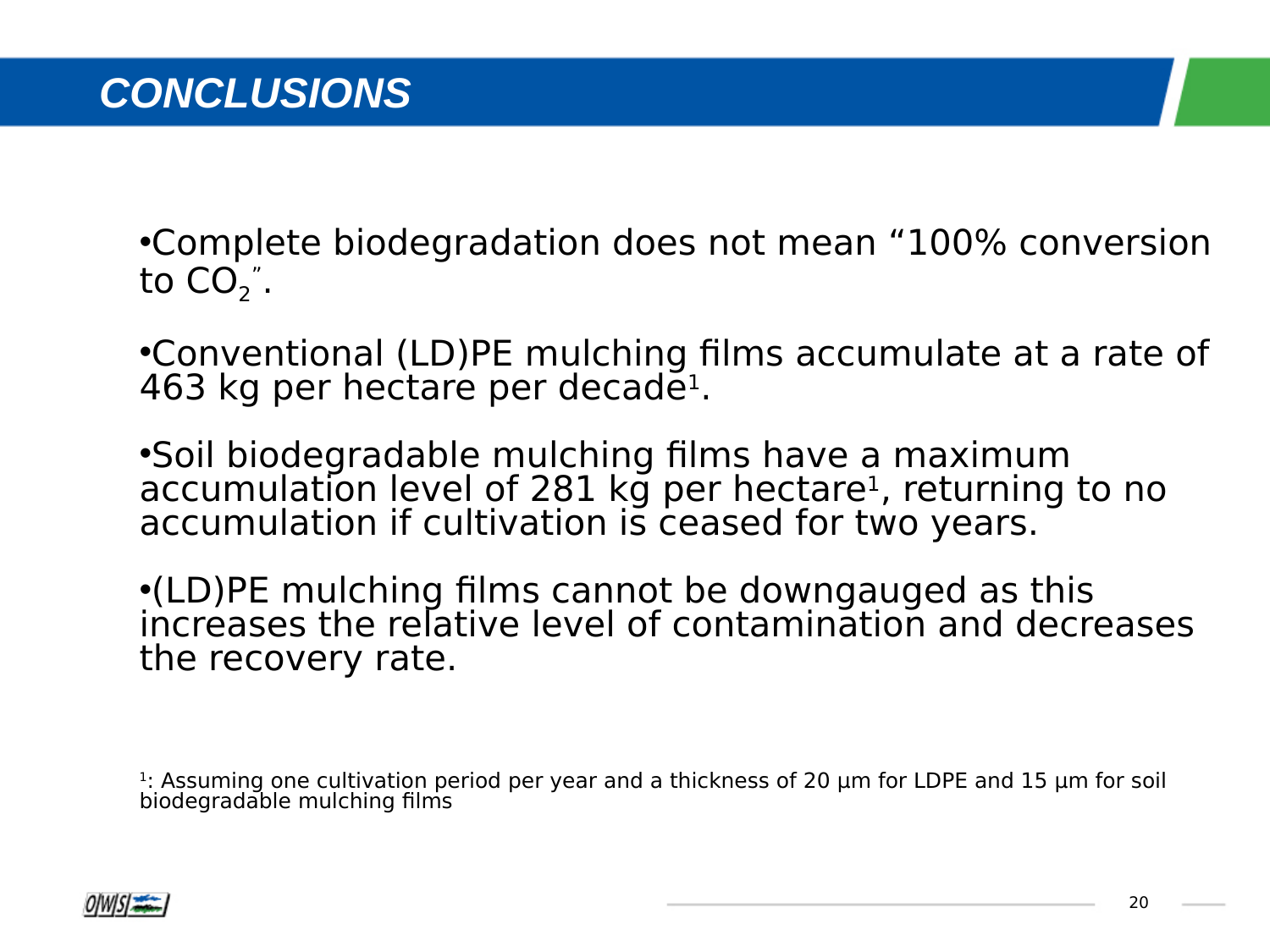

CONCLUSIONS
Complete biodegradation does not mean “100% conversion to CO2”.

Conventional (LD)PE mulching films accumulate at a rate of 463 kg per hectare per decade1.

Soil biodegradable mulching films have a maximum accumulation level of 281 kg per hectare1, returning to no accumulation if cultivation is ceased for two years.

(LD)PE mulching films cannot be downgauged as this increases the relative level of contamination and decreases the recovery rate.

1: Assuming one cultivation period per year and a thickness of 20 µm for LDPE and 15 µm for soil biodegradable mulching films